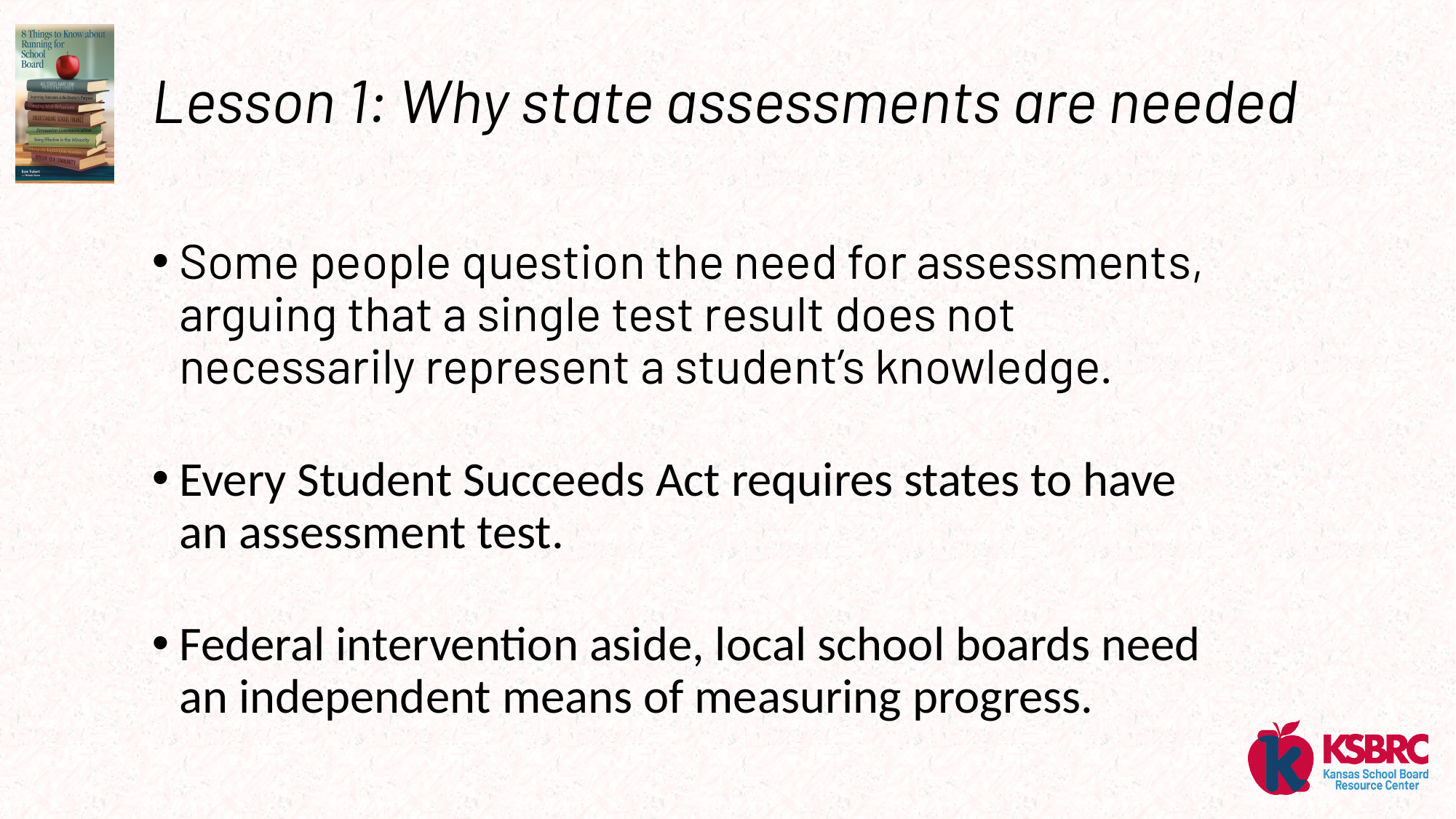

# Lesson 1: Why state assessments are needed
Some people question the need for assessments, arguing that a single test result does not necessarily represent a student’s knowledge.

Every Student Succeeds Act requires states to have an assessment test.

Federal intervention aside, local school boards need an independent means of measuring progress.